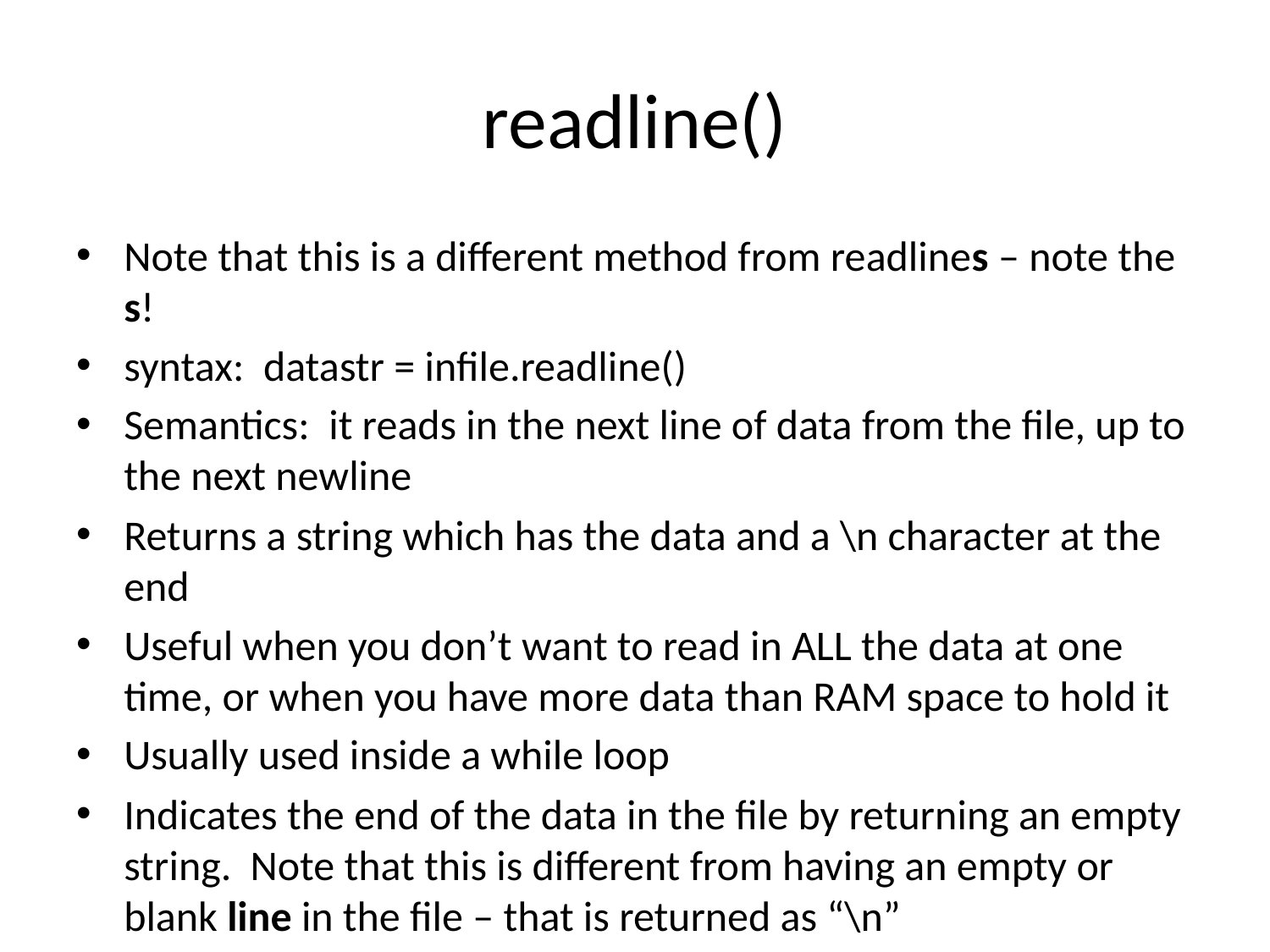

# readline()
Note that this is a different method from readlines – note the s!
syntax:  datastr = infile.readline()
Semantics:  it reads in the next line of data from the file, up to the next newline
Returns a string which has the data and a \n character at the end
Useful when you don’t want to read in ALL the data at one time, or when you have more data than RAM space to hold it
Usually used inside a while loop
Indicates the end of the data in the file by returning an empty string.  Note that this is different from having an empty or blank line in the file – that is returned as “\n”